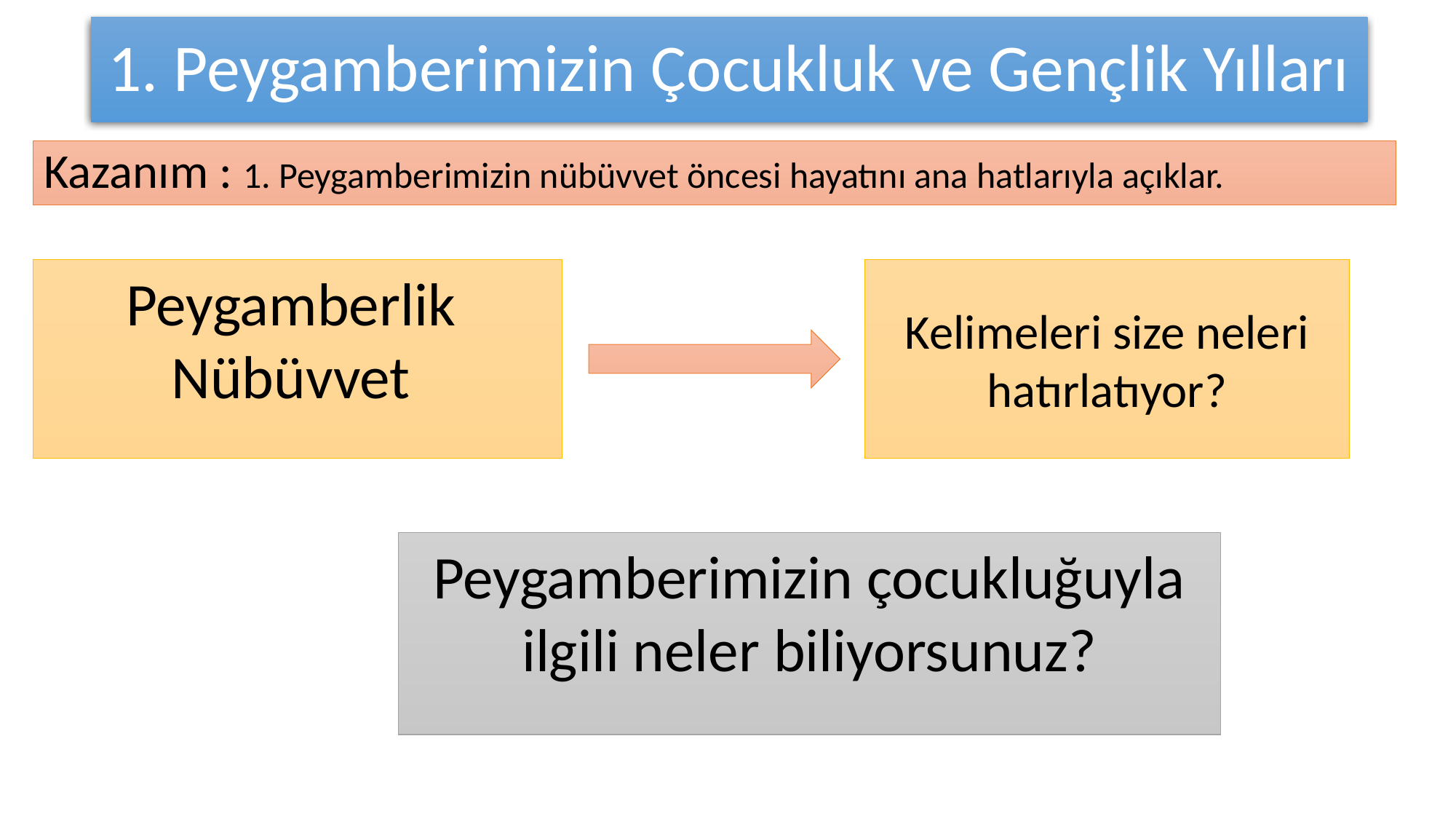

# 1. Peygamberimizin Çocukluk ve Gençlik Yılları
Kazanım : 1. Peygamberimizin nübüvvet öncesi hayatını ana hatlarıyla açıklar.
Peygamberlik
Nübüvvet

Kelimeleri size neleri hatırlatıyor?

Peygamberimizin çocukluğuyla ilgili neler biliyorsunuz?